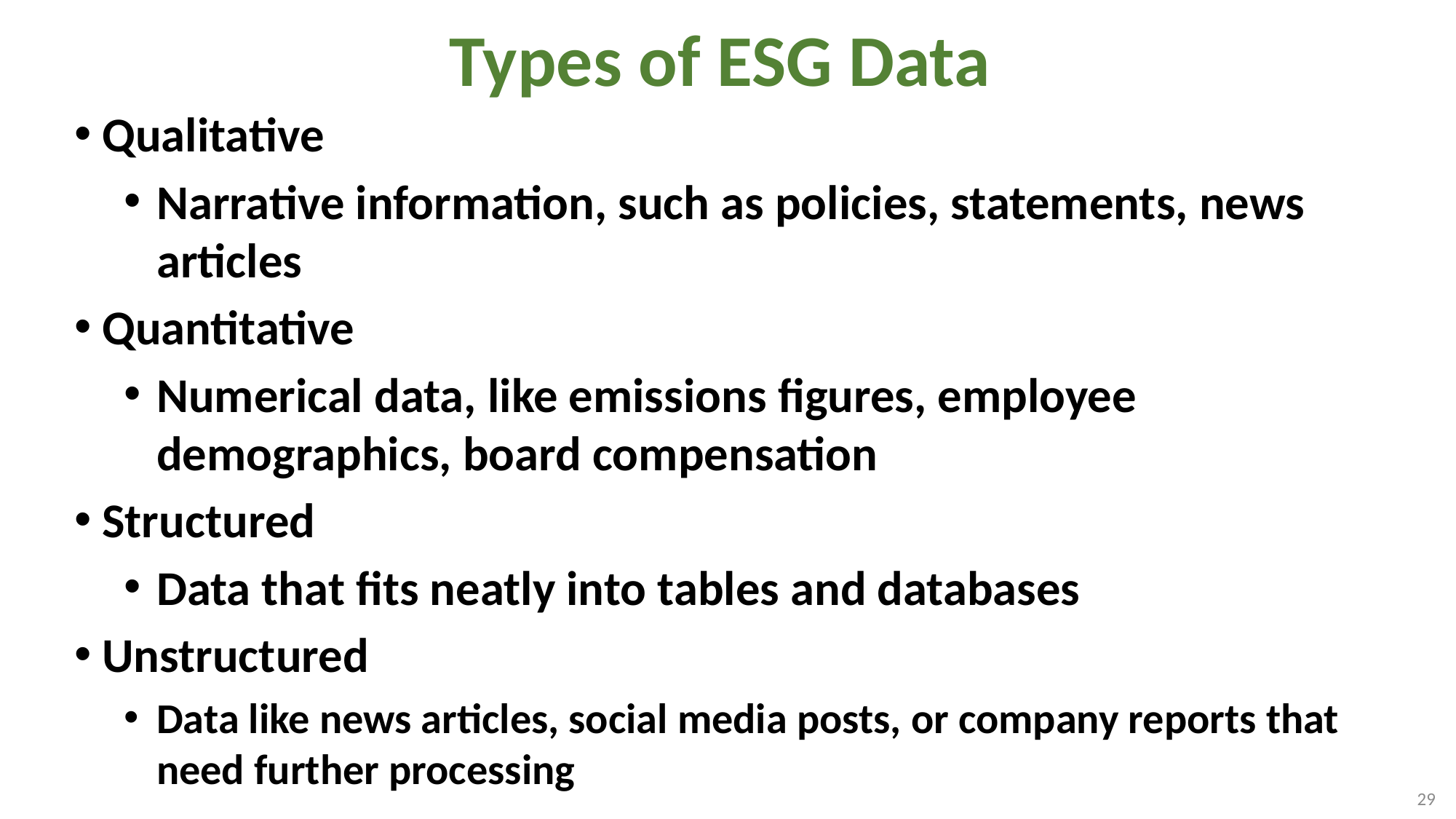

# Types of ESG Data
Qualitative
Narrative information, such as policies, statements, news articles
Quantitative
Numerical data, like emissions figures, employee demographics, board compensation
Structured
Data that fits neatly into tables and databases
Unstructured
Data like news articles, social media posts, or company reports that need further processing
29